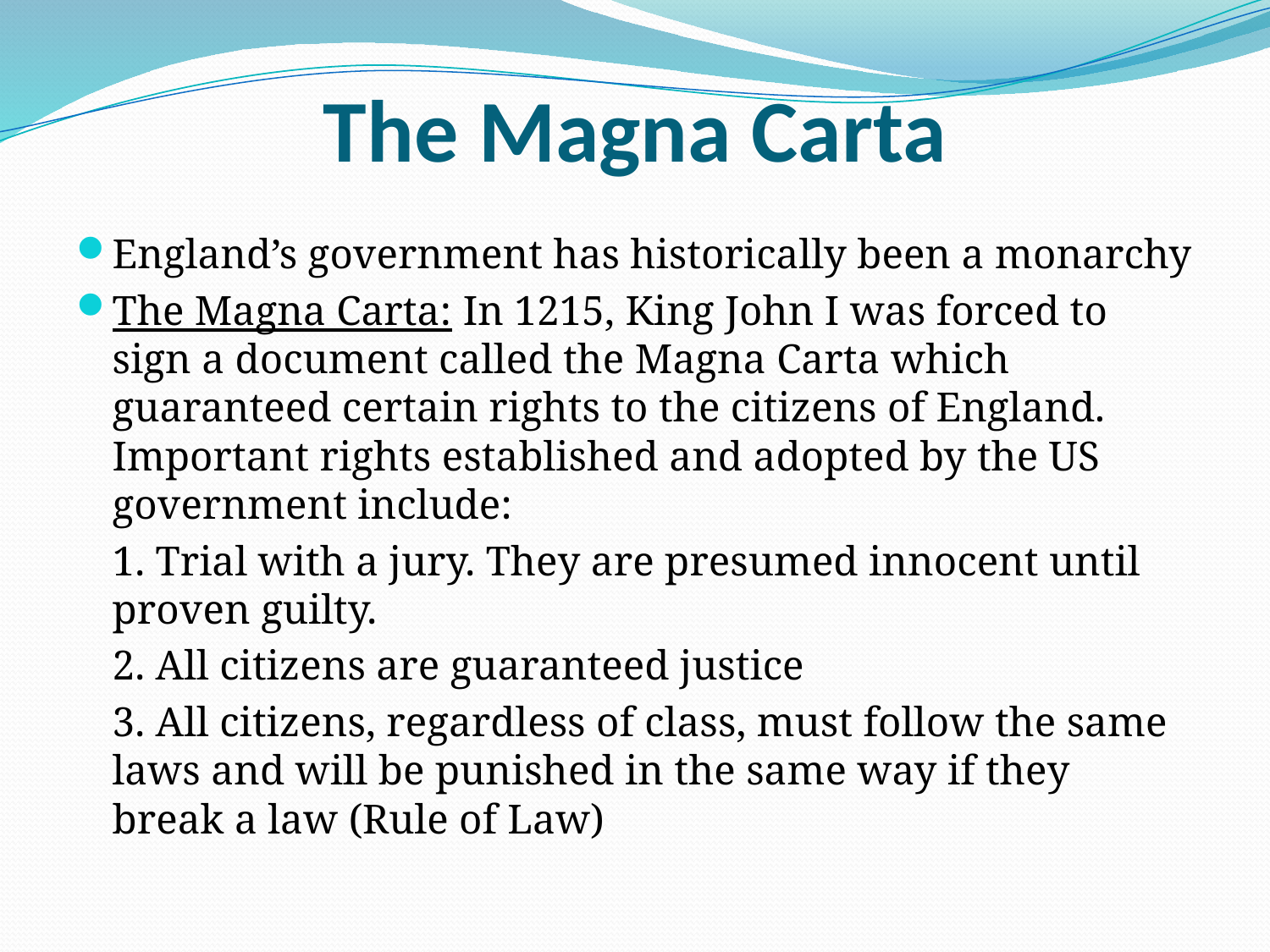

# The Magna Carta
England’s government has historically been a monarchy
The Magna Carta: In 1215, King John I was forced to sign a document called the Magna Carta which guaranteed certain rights to the citizens of England. Important rights established and adopted by the US government include:
	1. Trial with a jury. They are presumed innocent until proven guilty.
	2. All citizens are guaranteed justice
	3. All citizens, regardless of class, must follow the same laws and will be punished in the same way if they break a law (Rule of Law)